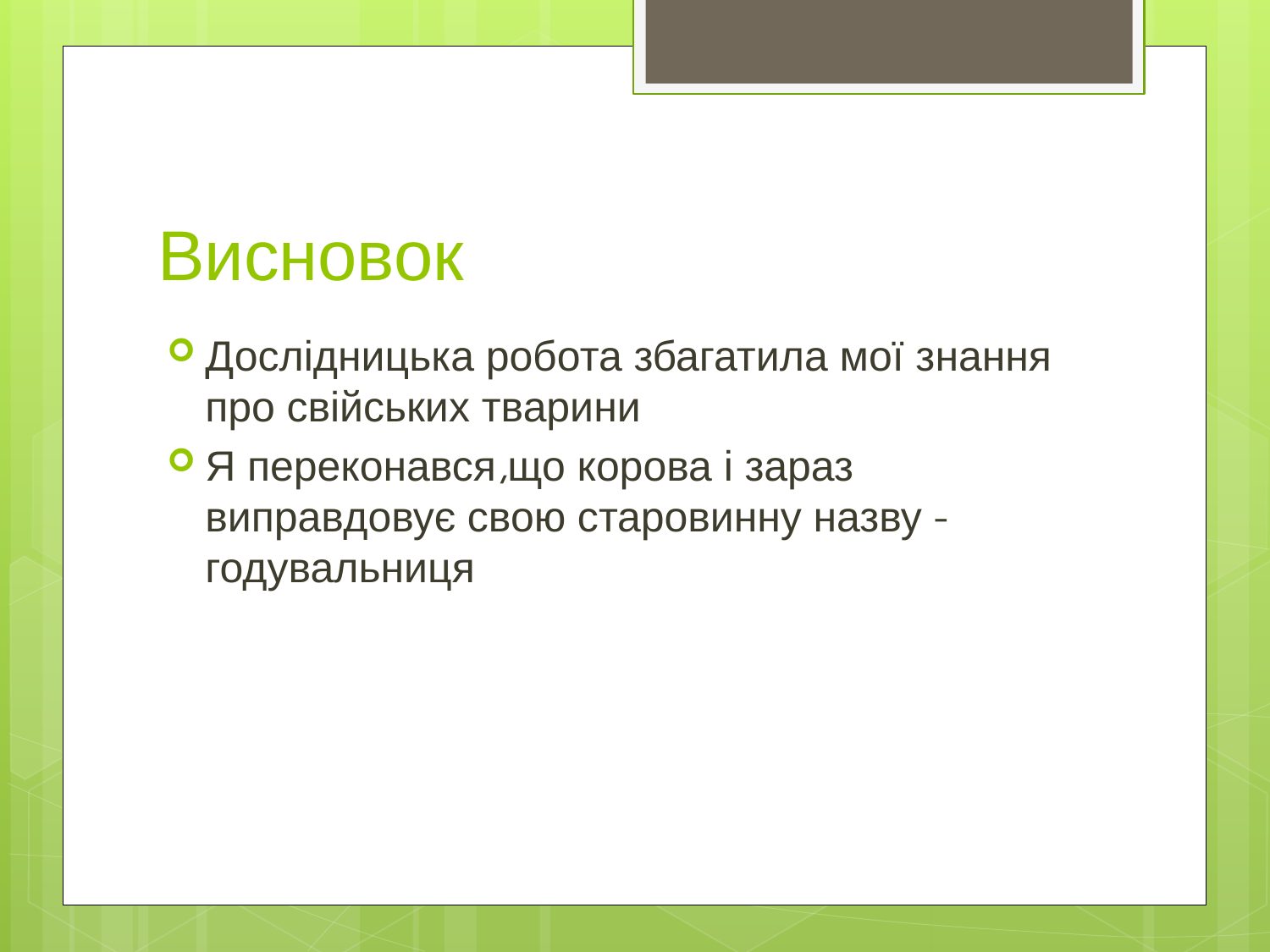

# Висновок
Дослідницька робота збагатила мої знання про свійських тварини
Я переконався,що корова і зараз виправдовує свою старовинну назву -годувальниця